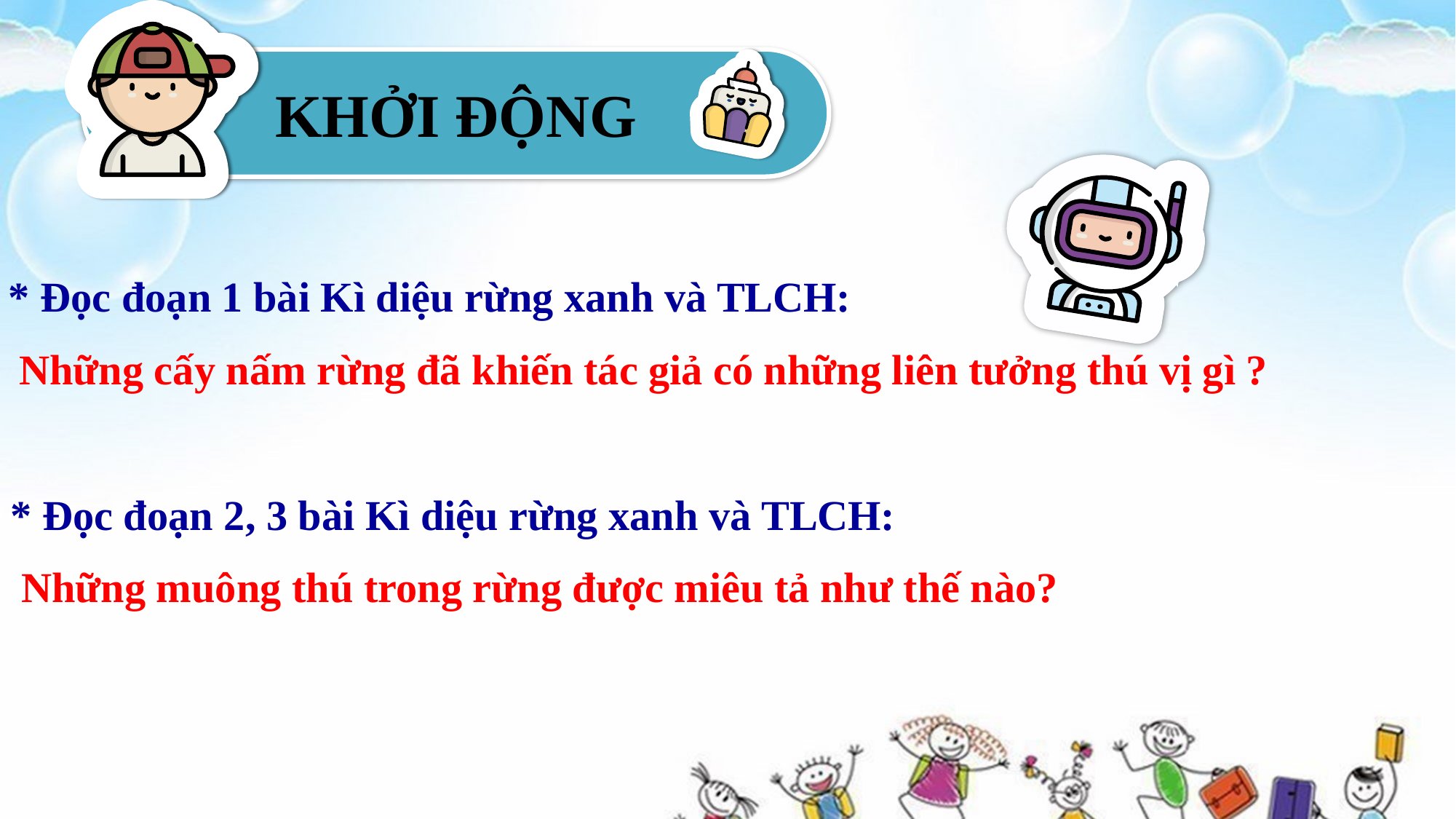

KHỞI ĐỘNG

* Đọc đoạn 1 bài Kì diệu rừng xanh và TLCH:
 Những cấy nấm rừng đã khiến tác giả có những liên tưởng thú vị gì ?
* Đọc đoạn 2, 3 bài Kì diệu rừng xanh và TLCH:
 Những muông thú trong rừng được miêu tả như thế nào?